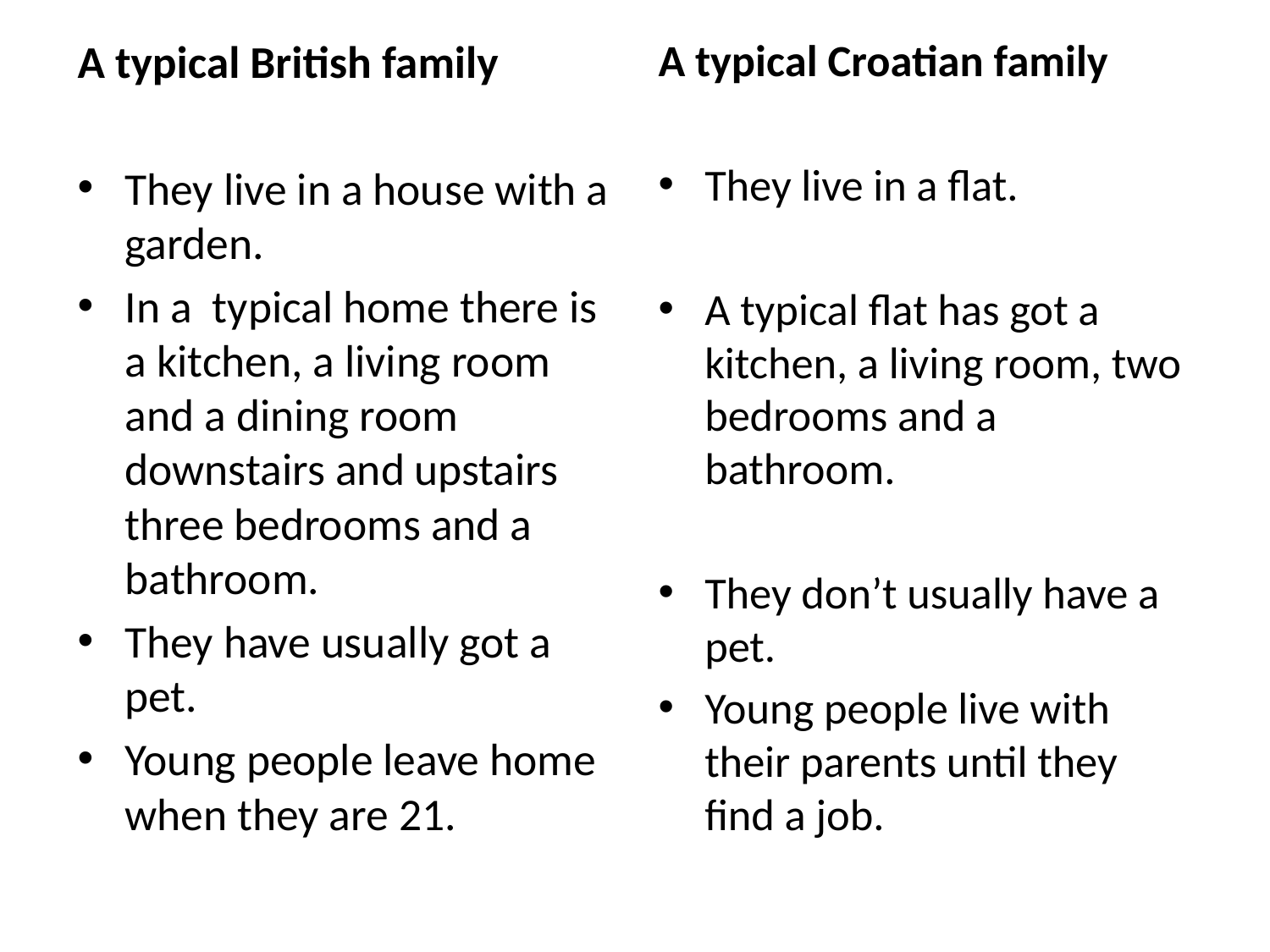

A typical British family

They live in a house with a garden.
In a  typical home there is a kitchen, a living room and a dining room downstairs and upstairs three bedrooms and a bathroom.
They have usually got a pet.
Young people leave home when they are 21.

A typical Croatian family

They live in a flat.

A typical flat has got a kitchen, a living room, two bedrooms and a bathroom.

They don’t usually have a pet.
Young people live with their parents until they find a job.